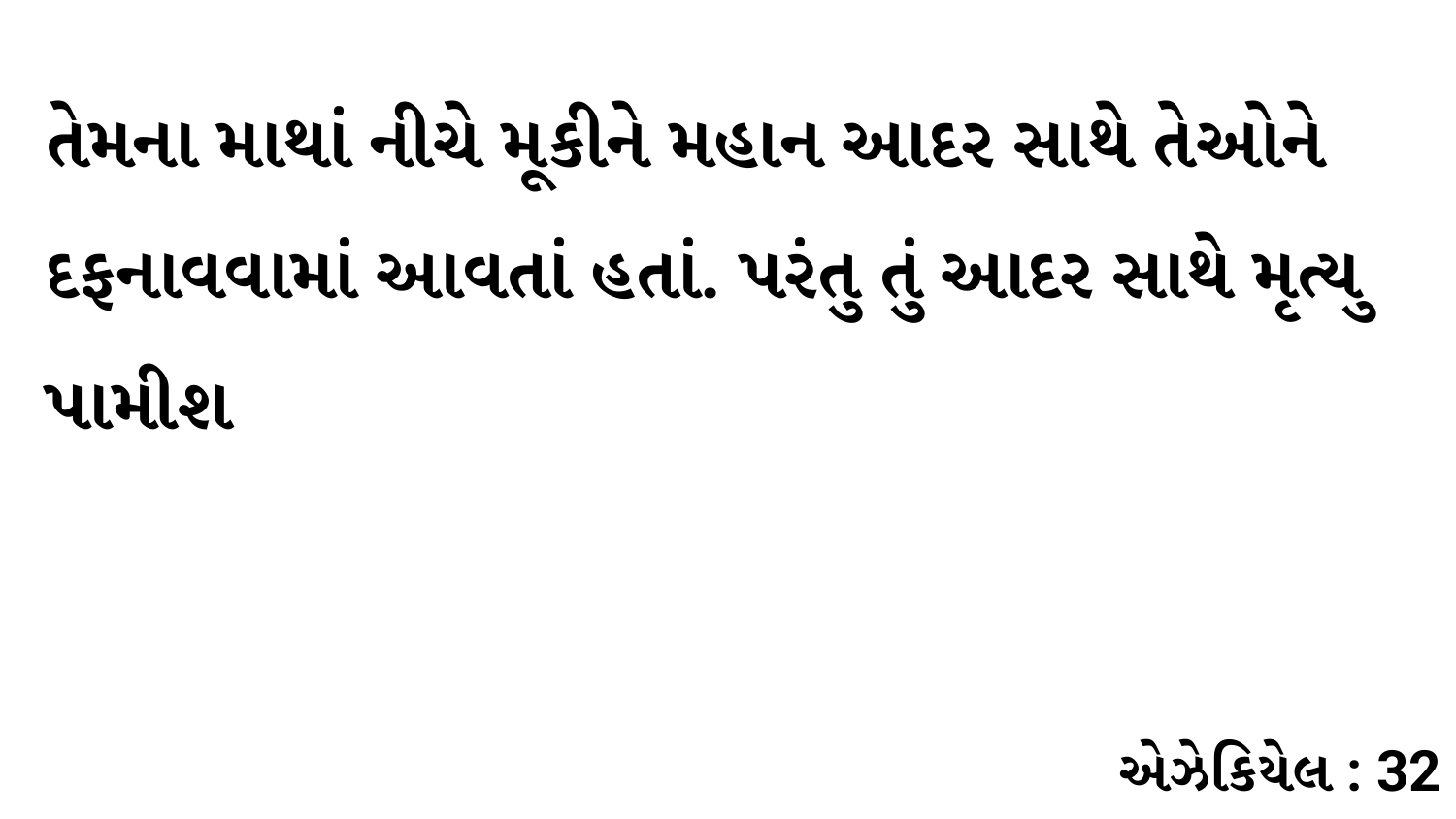

તેમના માથાં નીચે મૂકીને મહાન આદર સાથે તેઓને દફનાવવામાં આવતાં હતાં. પરંતુ તું આદર સાથે મૃત્યુ પામીશ
એઝેકિયેલ : 32